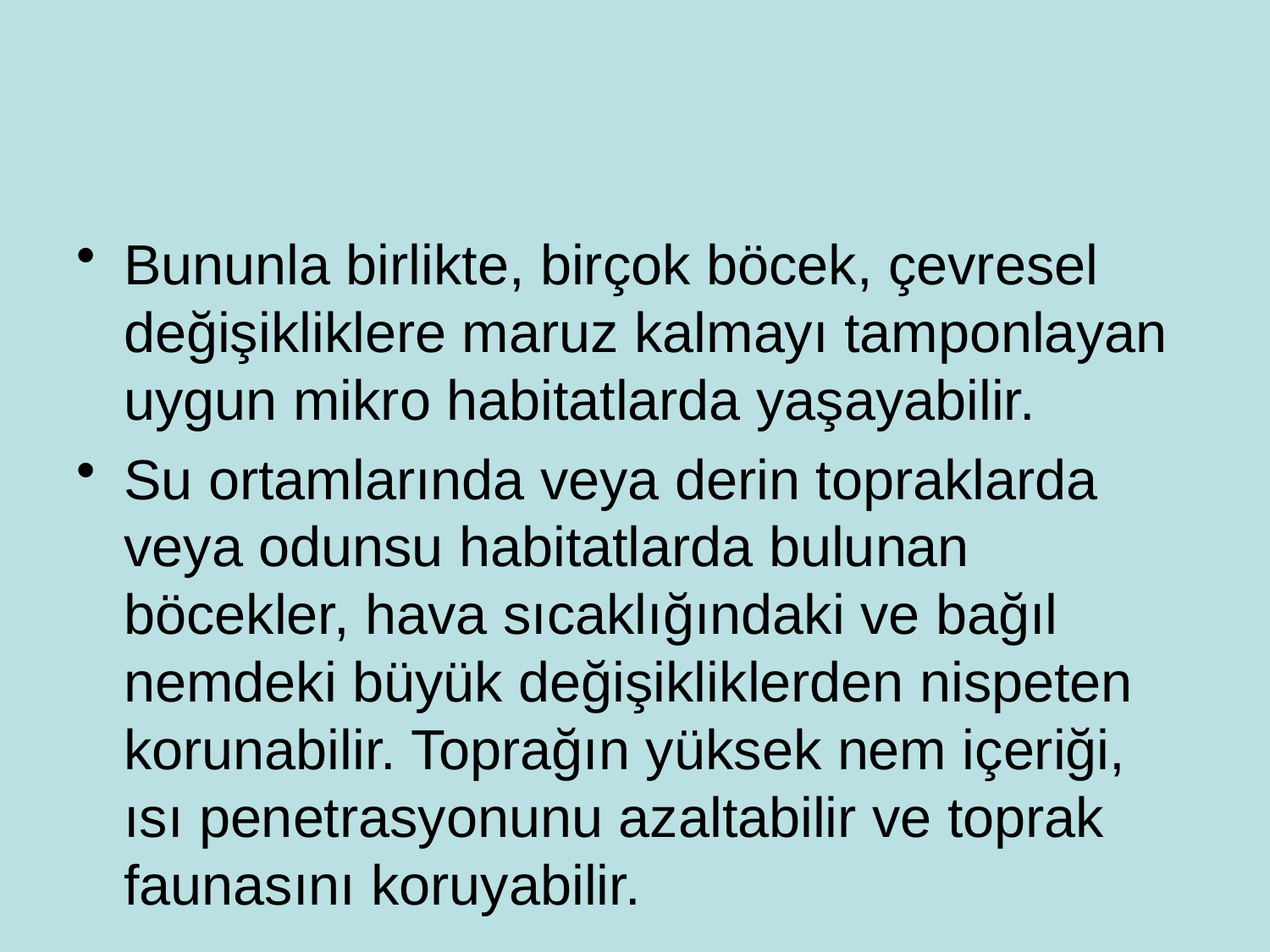

#
Bununla birlikte, birçok böcek, çevresel değişikliklere maruz kalmayı tamponlayan uygun mikro habitatlarda yaşayabilir.
Su ortamlarında veya derin topraklarda veya odunsu habitatlarda bulunan böcekler, hava sıcaklığındaki ve bağıl nemdeki büyük değişikliklerden nispeten korunabilir. Toprağın yüksek nem içeriği, ısı penetrasyonunu azaltabilir ve toprak faunasını koruyabilir.